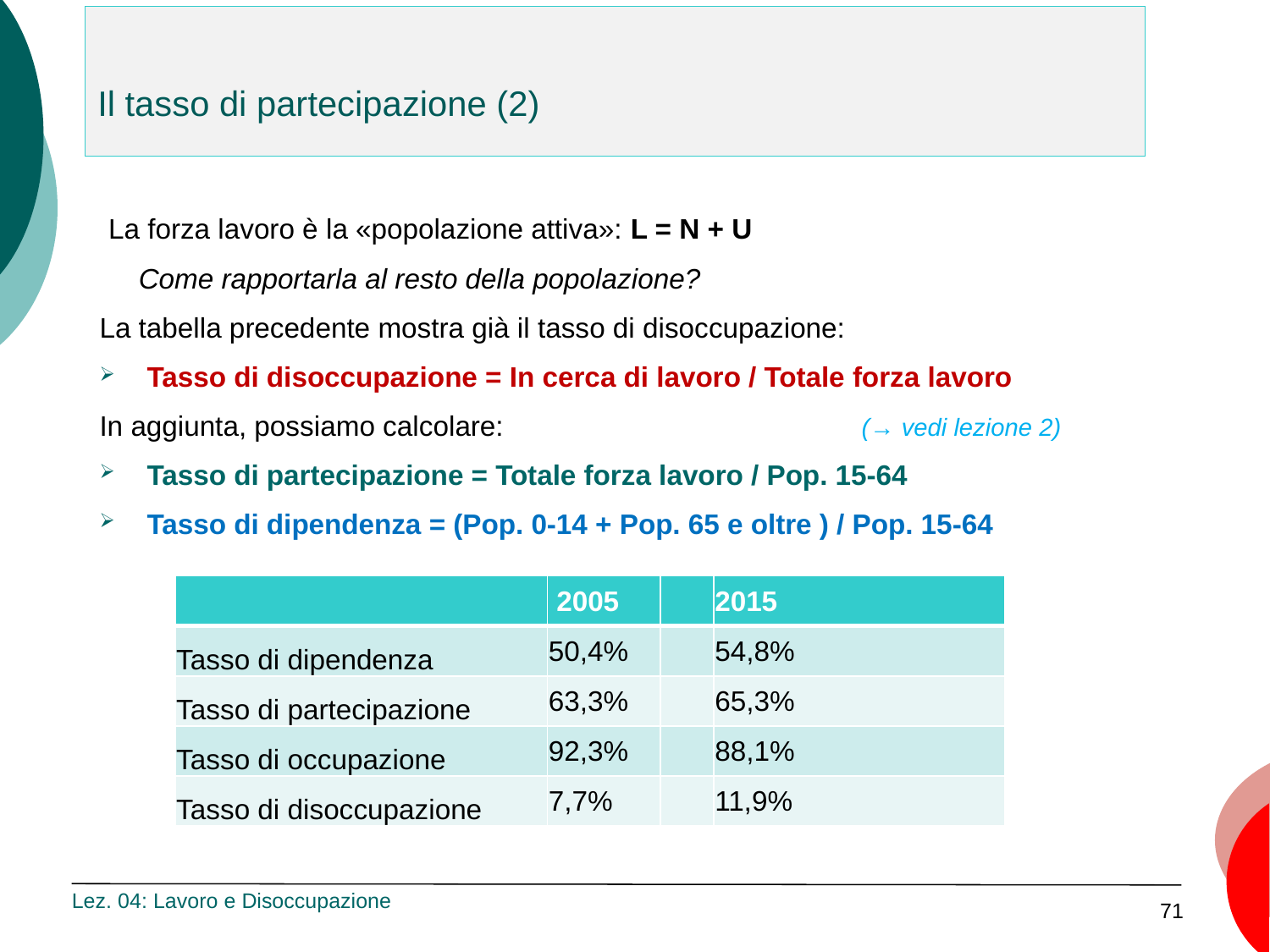

# Il tasso di partecipazione (2)
 La forza lavoro è la «popolazione attiva»: L = N + U
     Come rapportarla al resto della popolazione?
La tabella precedente mostra già il tasso di disoccupazione:
Tasso di disoccupazione = In cerca di lavoro / Totale forza lavoro
In aggiunta, possiamo calcolare:   			(→ vedi lezione 2)
Tasso di partecipazione = Totale forza lavoro / Pop. 15-64
Tasso di dipendenza = (Pop. 0-14 + Pop. 65 e oltre ) / Pop. 15-64

|  | 2005 |  | 2015 |
| --- | --- | --- | --- |
| Tasso di dipendenza | 50,4% |  | 54,8% |
| Tasso di partecipazione | 63,3% |  | 65,3% |
| Tasso di occupazione | 92,3% |  | 88,1% |
| Tasso di disoccupazione | 7,7% |  | 11,9% |
Lez. 04: Lavoro e Disoccupazione